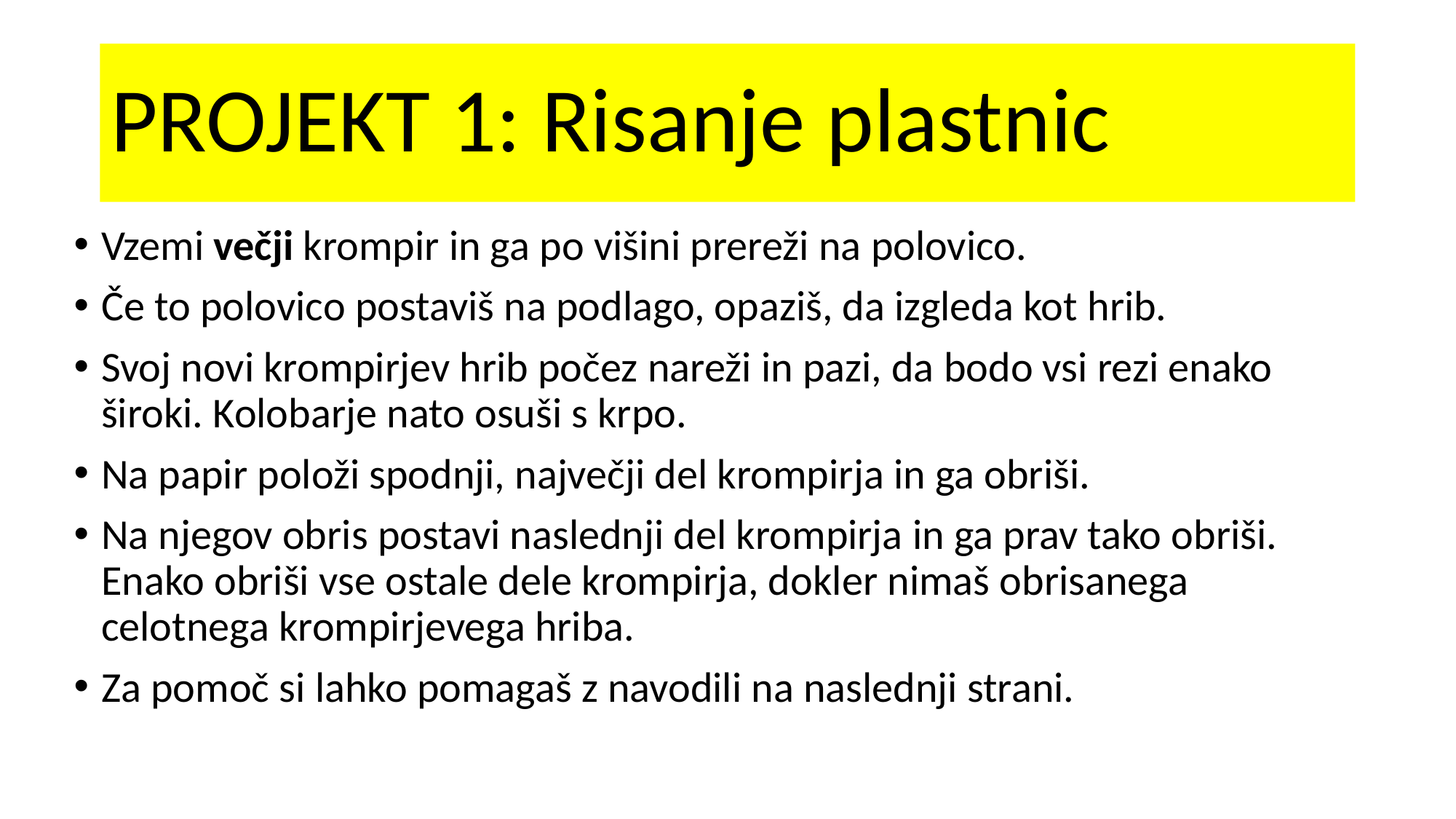

# PROJEKT 1: Risanje plastnic
Vzemi večji krompir in ga po višini prereži na polovico.
Če to polovico postaviš na podlago, opaziš, da izgleda kot hrib.
Svoj novi krompirjev hrib počez nareži in pazi, da bodo vsi rezi enako široki. Kolobarje nato osuši s krpo.
Na papir položi spodnji, največji del krompirja in ga obriši.
Na njegov obris postavi naslednji del krompirja in ga prav tako obriši. Enako obriši vse ostale dele krompirja, dokler nimaš obrisanega celotnega krompirjevega hriba.
Za pomoč si lahko pomagaš z navodili na naslednji strani.